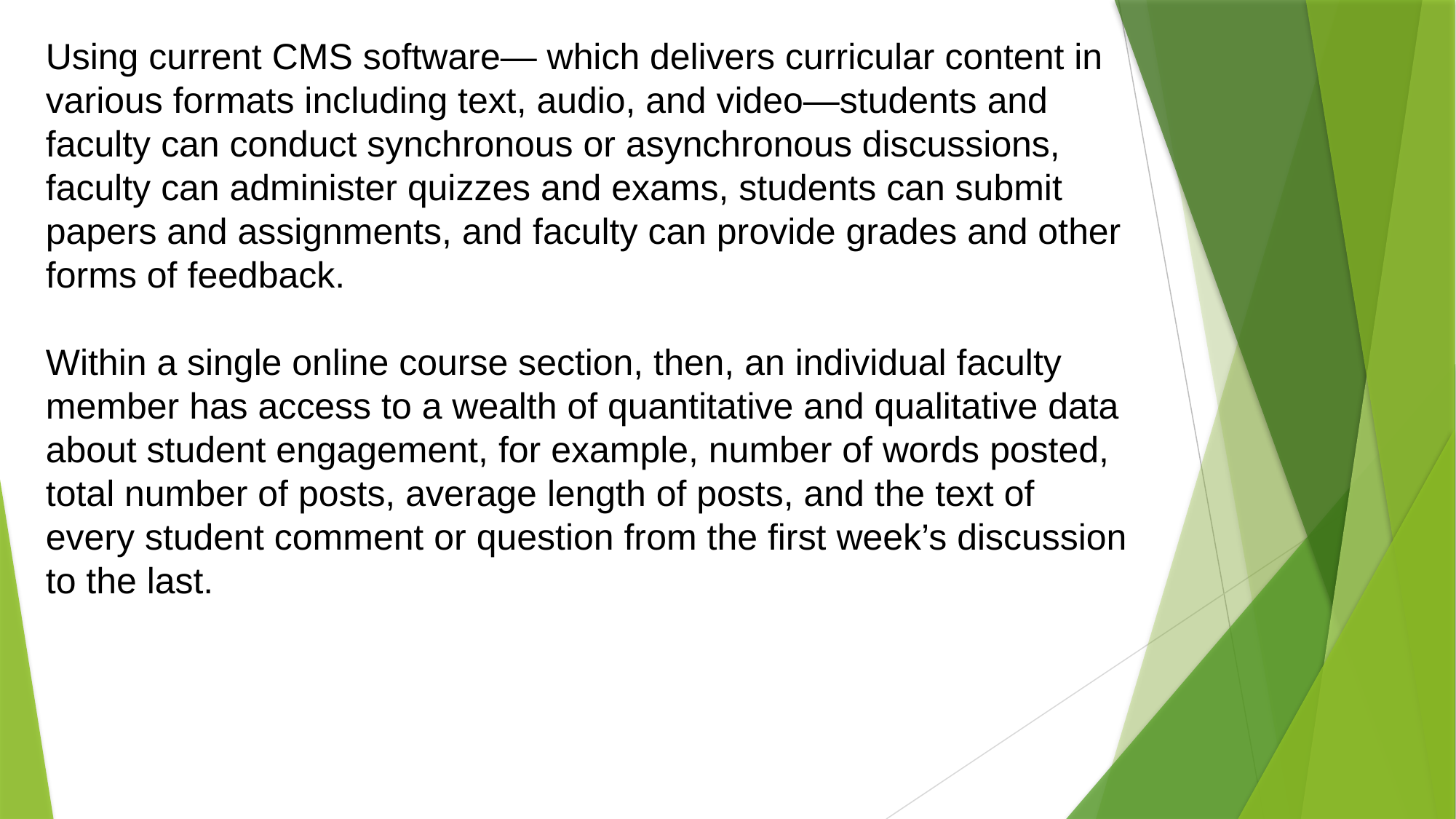

Using current CMS software— which delivers curricular content in various formats including text, audio, and video—students and faculty can conduct synchronous or asynchronous discussions, faculty can administer quizzes and exams, students can submit papers and assignments, and faculty can provide grades and other forms of feedback.

Within a single online course section, then, an individual faculty member has access to a wealth of quantitative and qualitative data about student engagement, for example, number of words posted, total number of posts, average length of posts, and the text of every student comment or question from the first week’s discussion to the last.